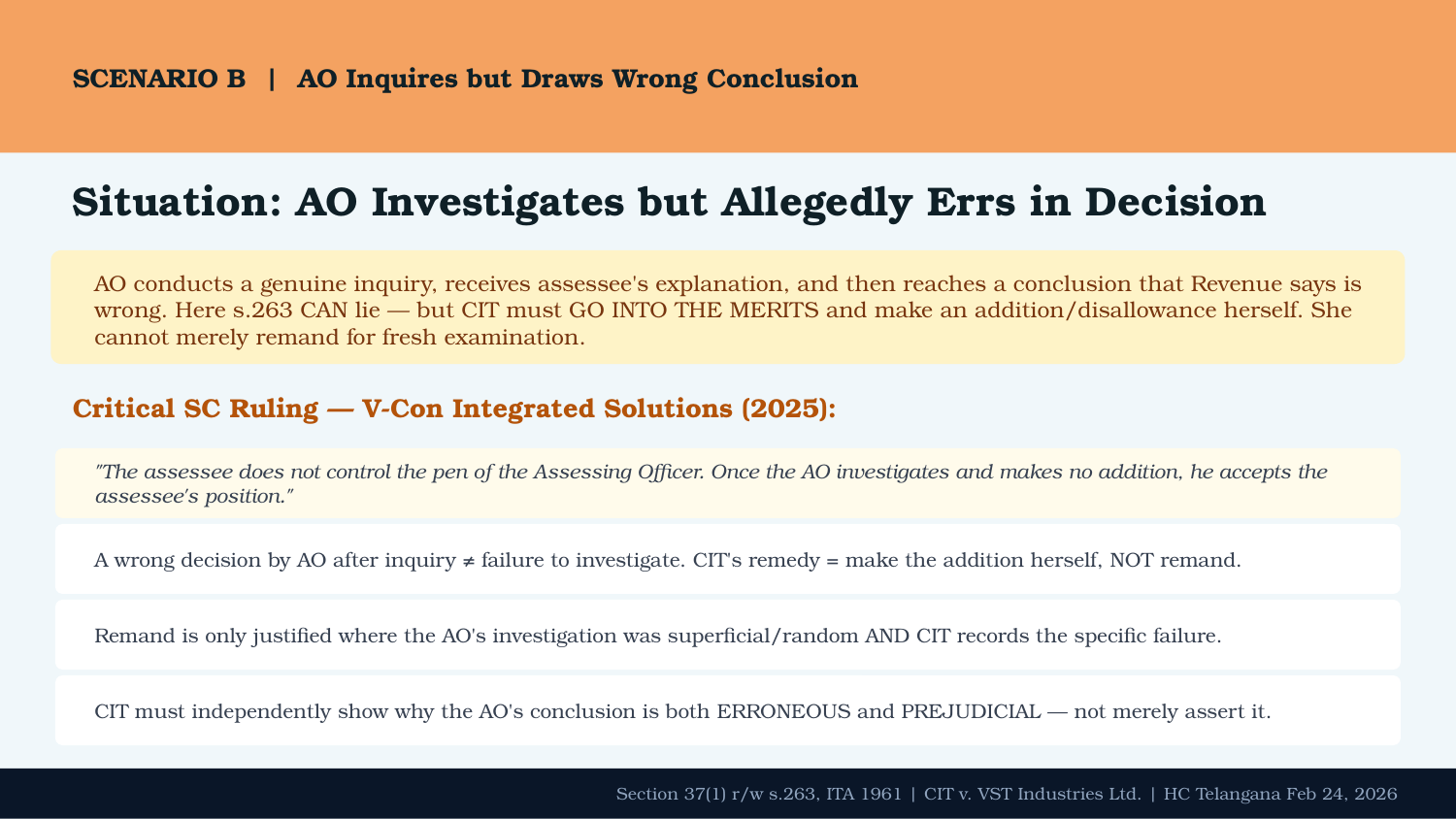

SCENARIO B  |  AO Inquires but Draws Wrong Conclusion
Situation: AO Investigates but Allegedly Errs in Decision

AO conducts a genuine inquiry, receives assessee's explanation, and then reaches a conclusion that Revenue says is wrong. Here s.263 CAN lie — but CIT must GO INTO THE MERITS and make an addition/disallowance herself. She cannot merely remand for fresh examination.
Critical SC Ruling — V-Con Integrated Solutions (2025):

"The assessee does not control the pen of the Assessing Officer. Once the AO investigates and makes no addition, he accepts the assessee's position."

A wrong decision by AO after inquiry ≠ failure to investigate. CIT's remedy = make the addition herself, NOT remand.

Remand is only justified where the AO's investigation was superficial/random AND CIT records the specific failure.

CIT must independently show why the AO's conclusion is both ERRONEOUS and PREJUDICIAL — not merely assert it.

Section 37(1) r/w s.263, ITA 1961 | CIT v. VST Industries Ltd. | HC Telangana Feb 24, 2026